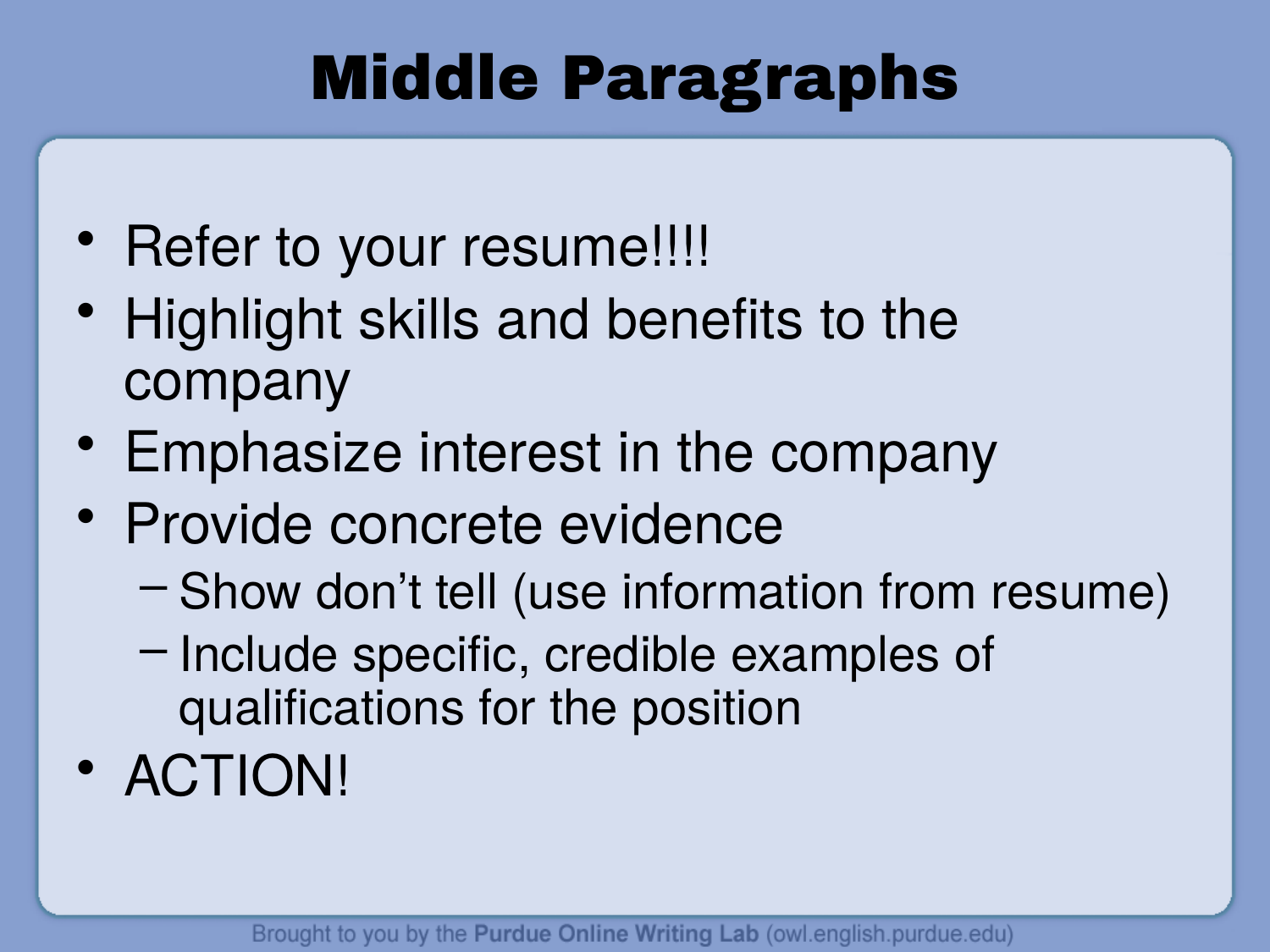

# Middle Paragraphs
Refer to your resume!!!!
Highlight skills and benefits to the company
Emphasize interest in the company
Provide concrete evidence
Show don’t tell (use information from resume)
Include specific, credible examples of qualifications for the position
ACTION!